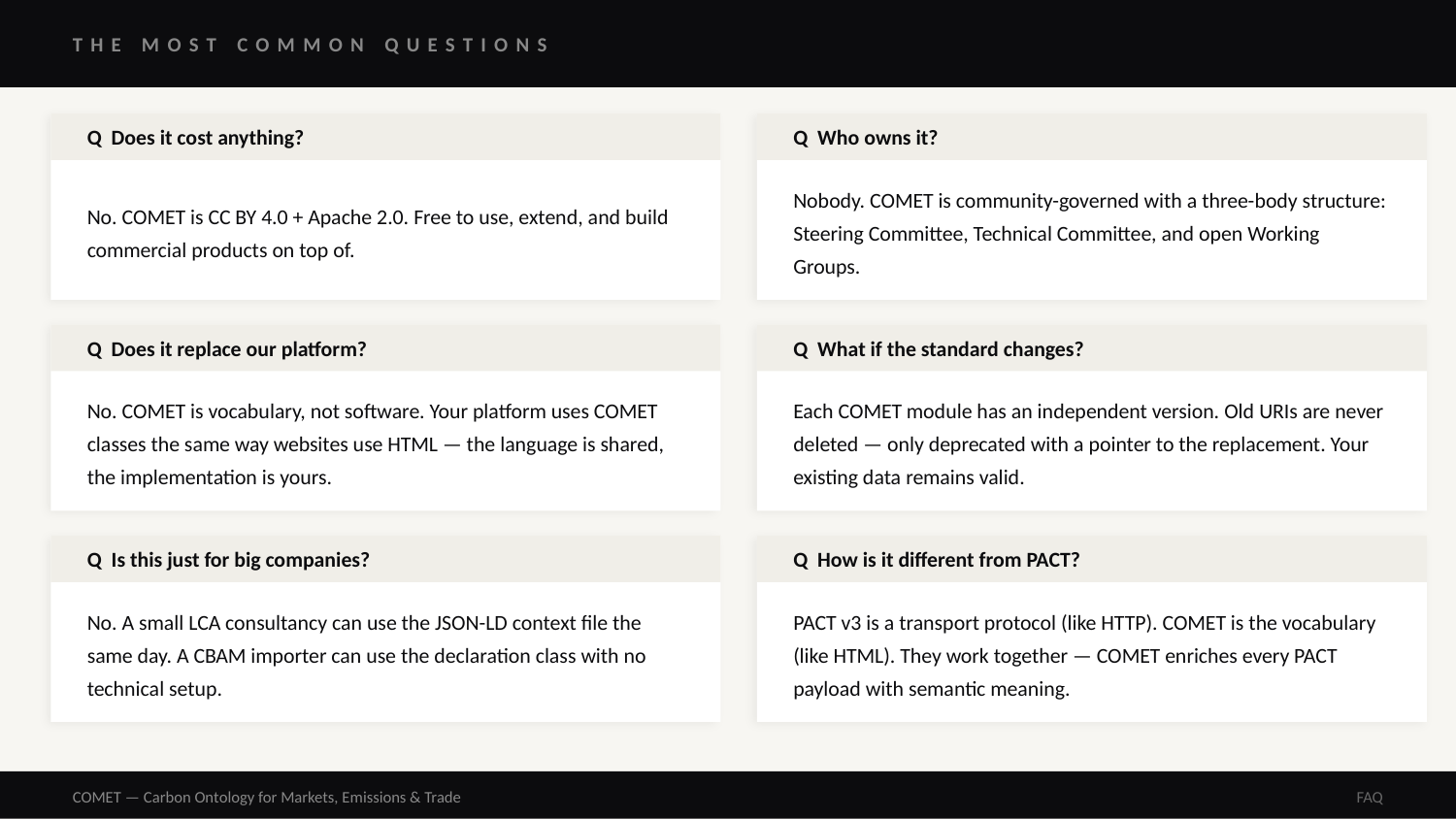

THE MOST COMMON QUESTIONS

Q  Does it cost anything?
Q  Who owns it?
No. COMET is CC BY 4.0 + Apache 2.0. Free to use, extend, and build commercial products on top of.
Nobody. COMET is community-governed with a three-body structure: Steering Committee, Technical Committee, and open Working Groups.

Q  Does it replace our platform?
Q  What if the standard changes?
No. COMET is vocabulary, not software. Your platform uses COMET classes the same way websites use HTML — the language is shared, the implementation is yours.
Each COMET module has an independent version. Old URIs are never deleted — only deprecated with a pointer to the replacement. Your existing data remains valid.

Q  Is this just for big companies?
Q  How is it different from PACT?
No. A small LCA consultancy can use the JSON-LD context file the same day. A CBAM importer can use the declaration class with no technical setup.
PACT v3 is a transport protocol (like HTTP). COMET is the vocabulary (like HTML). They work together — COMET enriches every PACT payload with semantic meaning.

COMET — Carbon Ontology for Markets, Emissions & Trade
FAQ